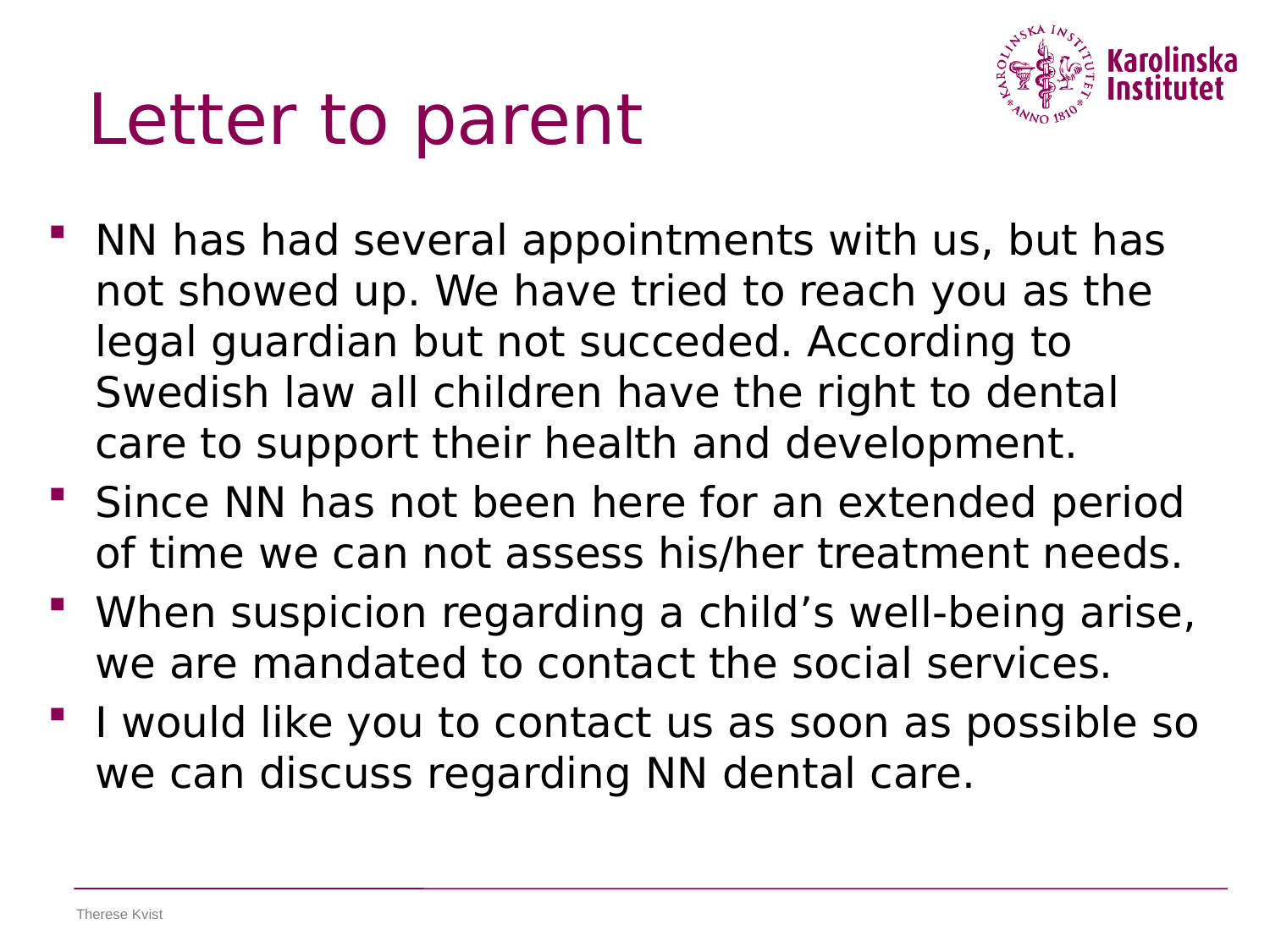

# Letter to parent
NN has had several appointments with us, but has not showed up. We have tried to reach you as the legal guardian but not succeded. According to Swedish law all children have the right to dental care to support their health and development.
Since NN has not been here for an extended period of time we can not assess his/her treatment needs.
When suspicion regarding a child’s well-being arise, we are mandated to contact the social services.
I would like you to contact us as soon as possible so we can discuss regarding NN dental care.
Therese Kvist